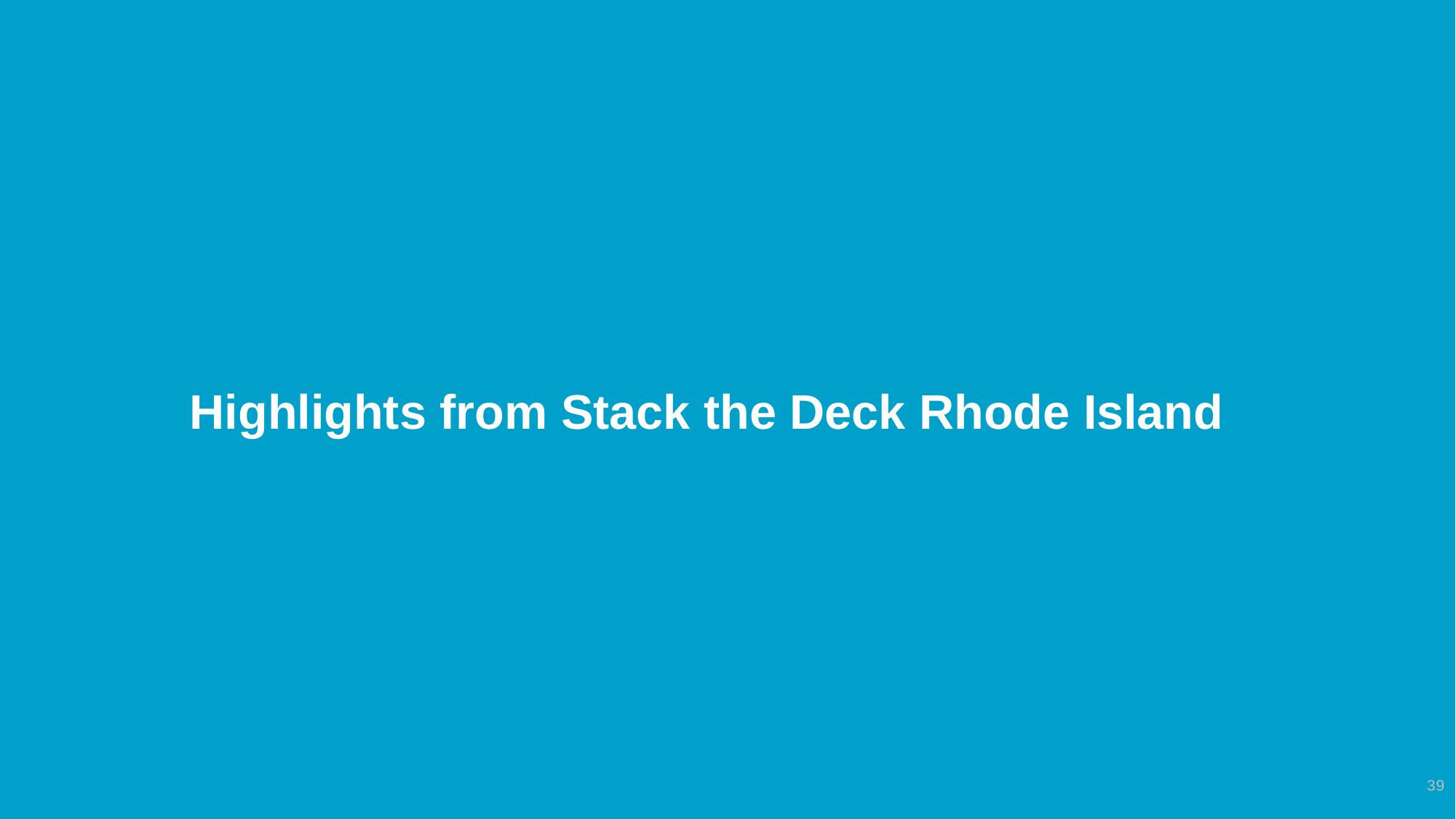

# Highlights from Stack the Deck Rhode Island
39